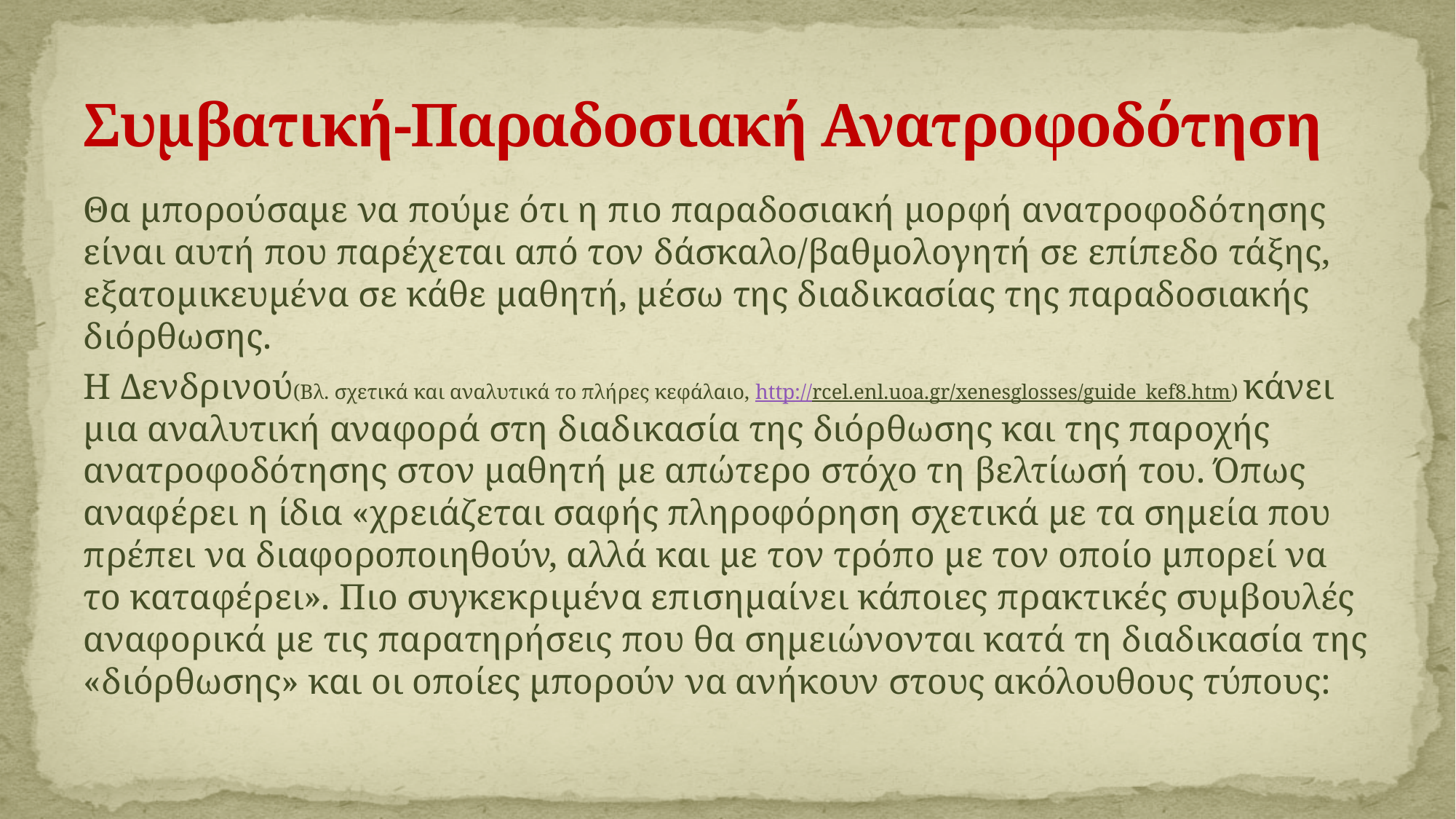

# Συμβατική-Παραδοσιακή Ανατροφοδότηση
Θα μπορούσαμε να πούμε ότι η πιο παραδοσιακή μορφή ανατροφοδότησης είναι αυτή που παρέχεται από τον δάσκαλο/βαθμολογητή σε επίπεδο τάξης, εξατομικευμένα σε κάθε μαθητή, μέσω της διαδικασίας της παραδοσιακής διόρθωσης.
Η Δενδρινού(Βλ. σχετικά και αναλυτικά το πλήρες κεφάλαιο, http://rcel.enl.uoa.gr/xenesglosses/guide_kef8.htm) κάνει μια αναλυτική αναφορά στη διαδικασία της διόρθωσης και της παροχής ανατροφοδότησης στον μαθητή με απώτερο στόχο τη βελτίωσή του. Όπως αναφέρει η ίδια «χρειάζεται σαφής πληροφόρηση σχετικά με τα σημεία που πρέπει να διαφοροποιηθούν, αλλά και με τον τρόπο με τον οποίο μπορεί να το καταφέρει». Πιο συγκεκριμένα επισημαίνει κάποιες πρακτικές συμβουλές αναφορικά με τις παρατηρήσεις που θα σημειώνονται κατά τη διαδικασία της «διόρθωσης» και οι οποίες μπορούν να ανήκουν στους ακόλουθους τύπους: